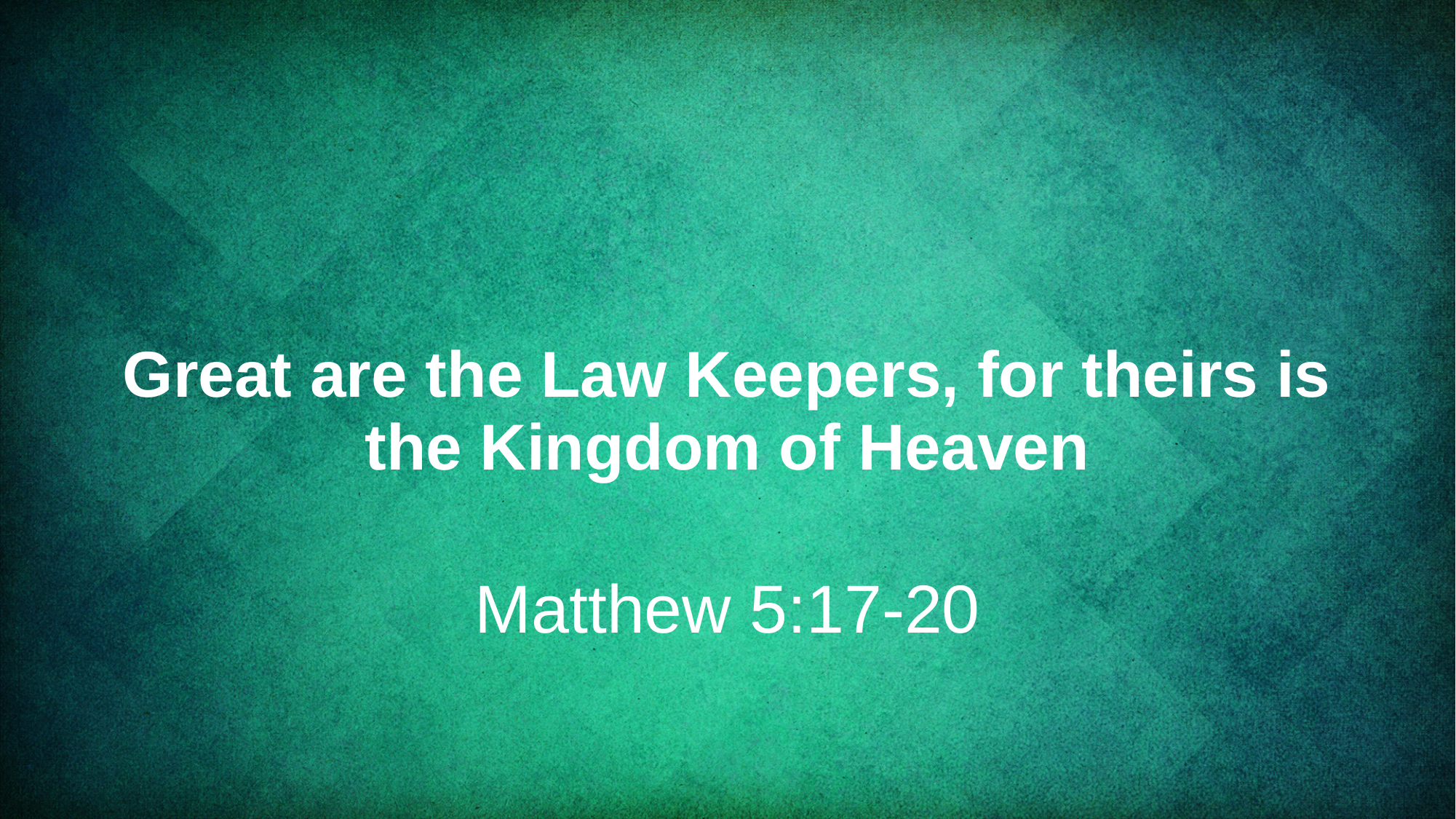

# Great are the Law Keepers, for theirs is the Kingdom of Heaven
Matthew 5:17-20